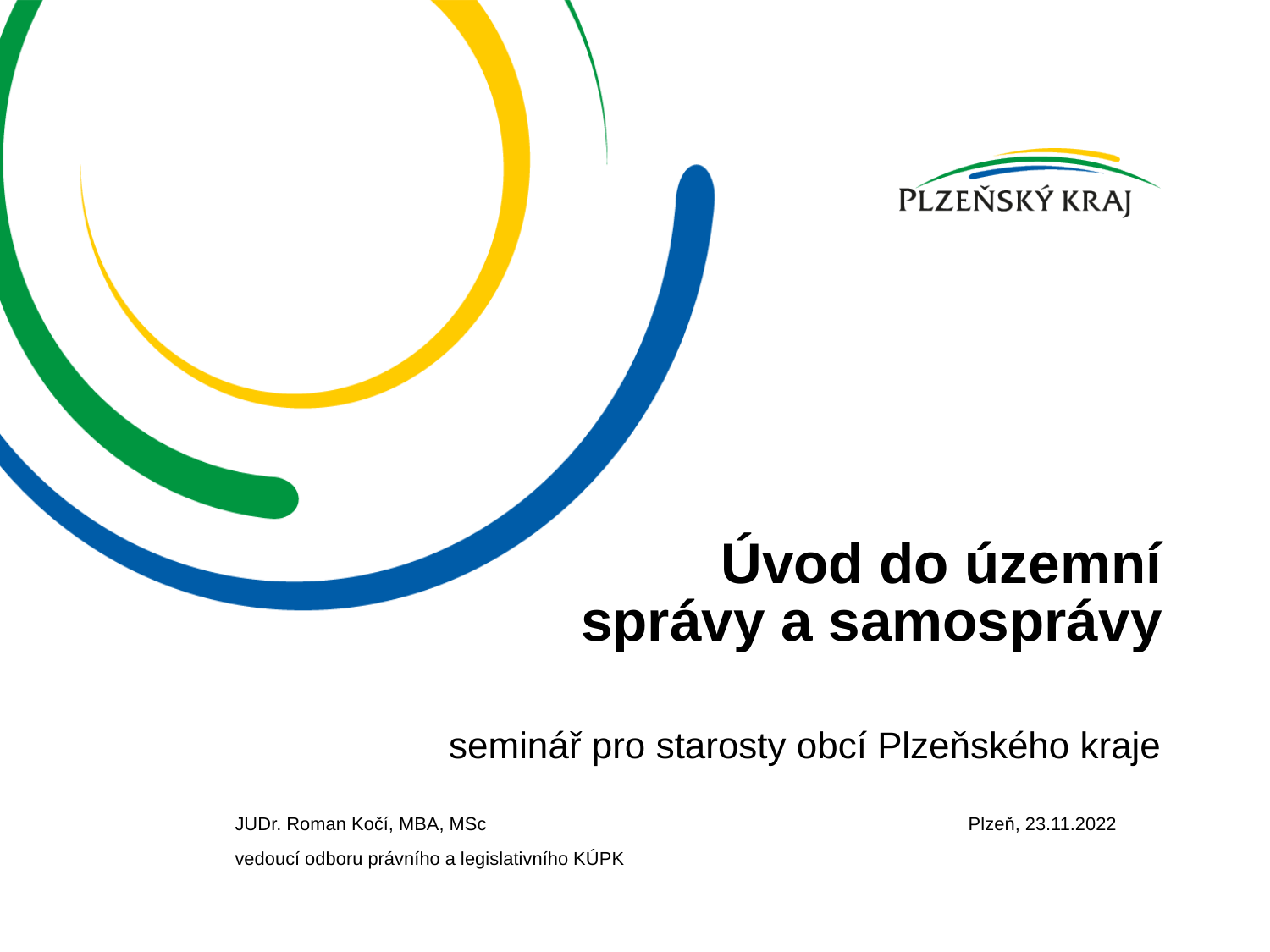

# Úvod do územní správy a samosprávy
seminář pro starosty obcí Plzeňského kraje

JUDr. Roman Kočí, MBA, MSc                                                                                               Plzeň, 23.11.2022
vedoucí odboru právního a legislativního KÚPK